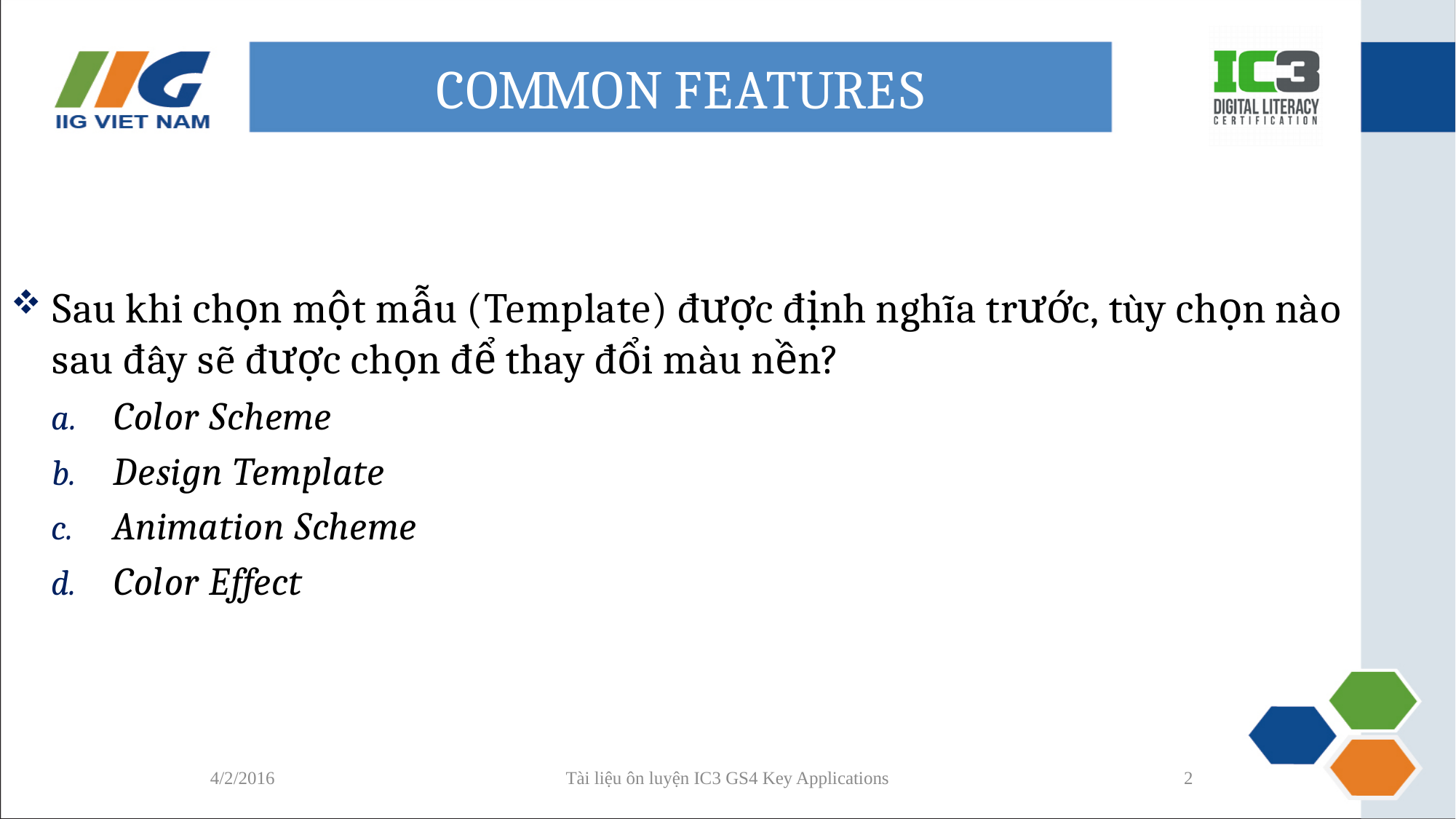

# COMMON FEATURES
Sau khi chọn một mẫu (Template) được định nghĩa trước, tùy chọn nào sau đây sẽ được chọn để thay đổi màu nền?
Color Scheme
Design Template
Animation Scheme
Color Effect
4/2/2016
Tài liệu ôn luyện IC3 GS4 Key Applications
2